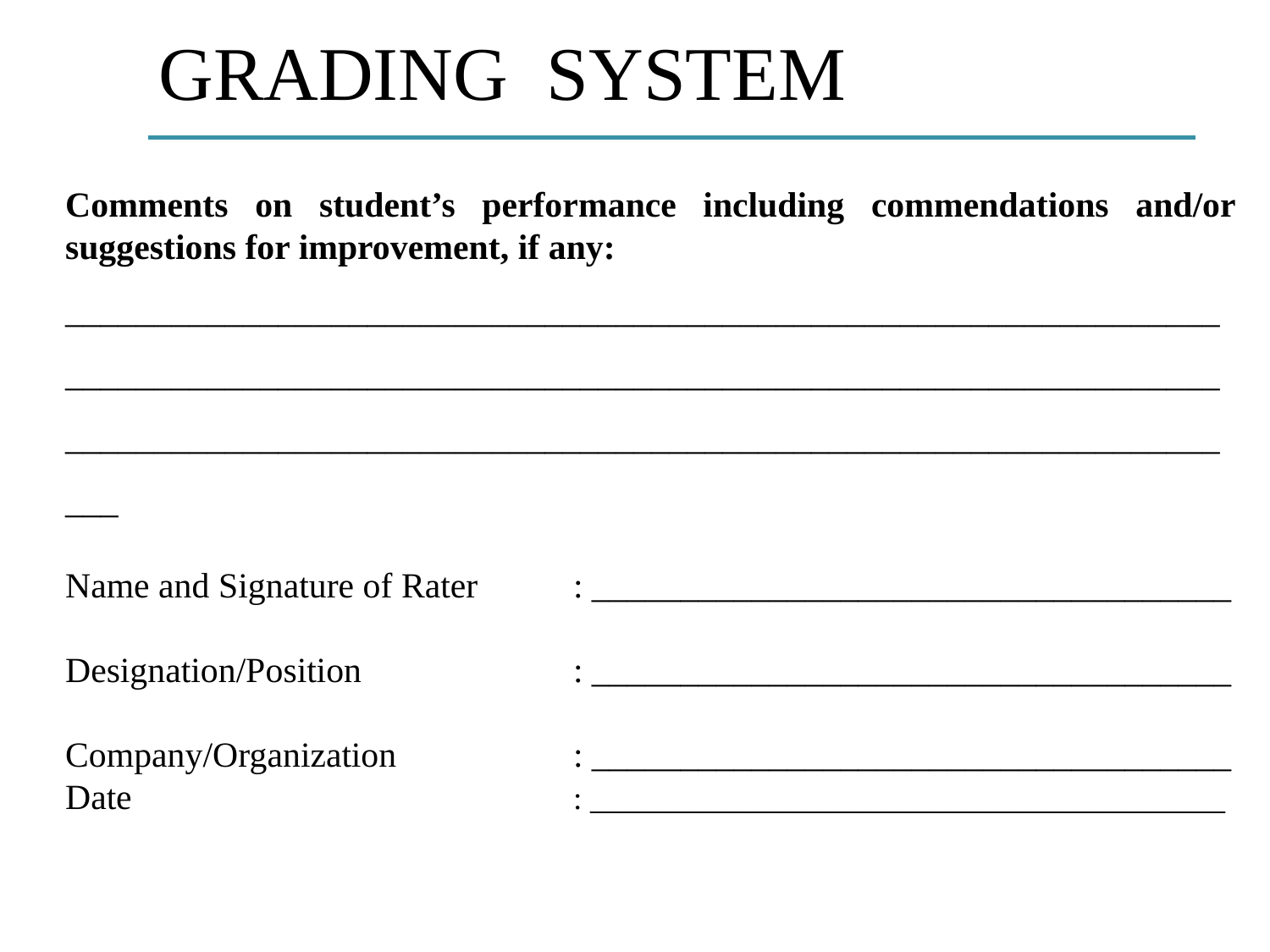

# GRADING	SYSTEM

Comments on student’s performance including commendations and/or suggestions for improvement, if any:
______________________________________________________________________________________________________________________________________________________________________________________________________
Name and Signature of Rater	: ____________________________________
Designation/Position		: ____________________________________
Company/Organization		: ____________________________________
Date				: ________________________________________